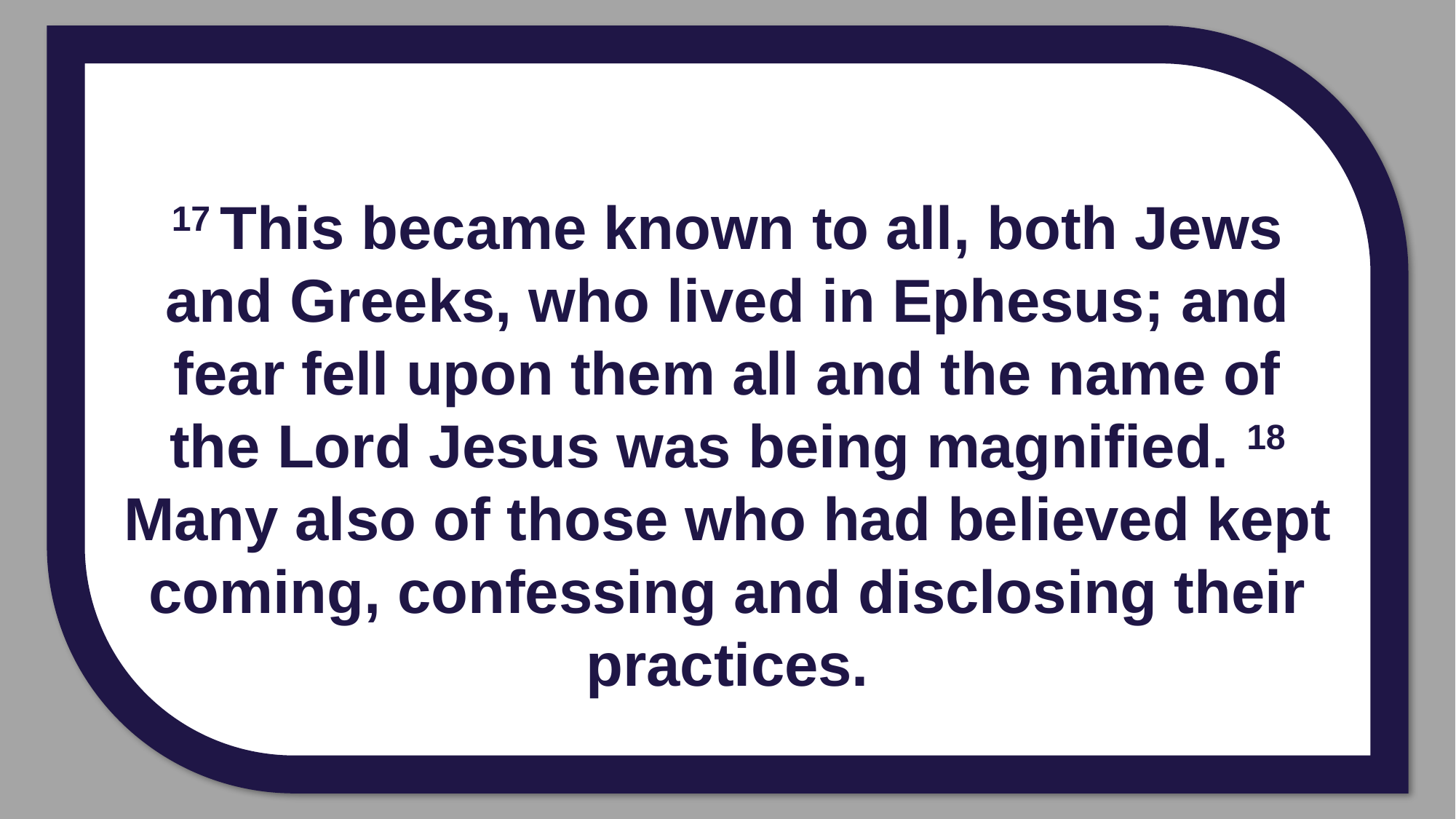

17 This became known to all, both Jews and Greeks, who lived in Ephesus; and fear fell upon them all and the name of the Lord Jesus was being magnified. 18 Many also of those who had believed kept coming, confessing and disclosing their practices.